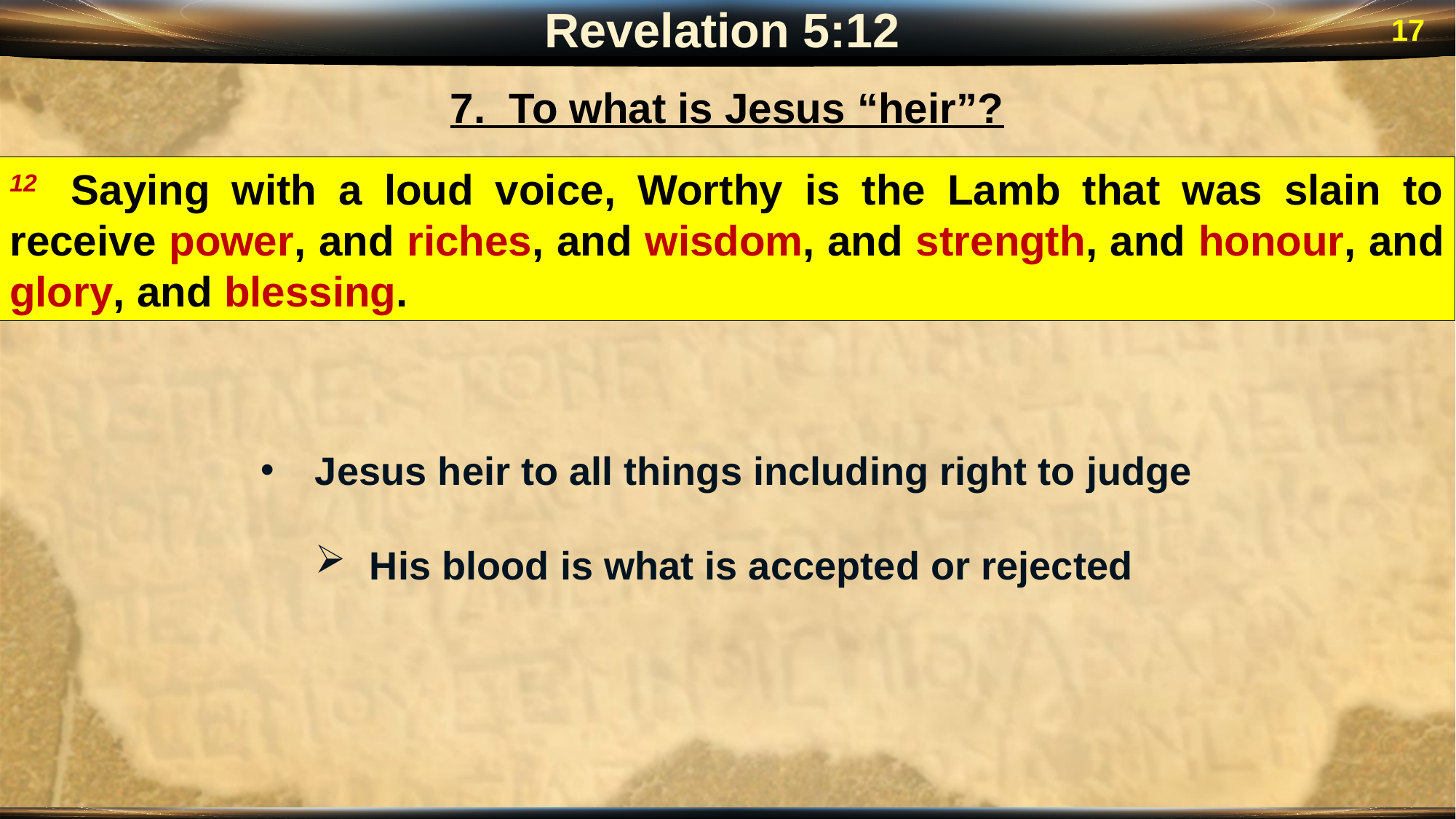

Revelation 5:12
17
7.  To what is Jesus “heir”?
12  Saying with a loud voice, Worthy is the Lamb that was slain to receive power, and riches, and wisdom, and strength, and honour, and glory, and blessing.
Jesus heir to all things including right to judge

His blood is what is accepted or rejected